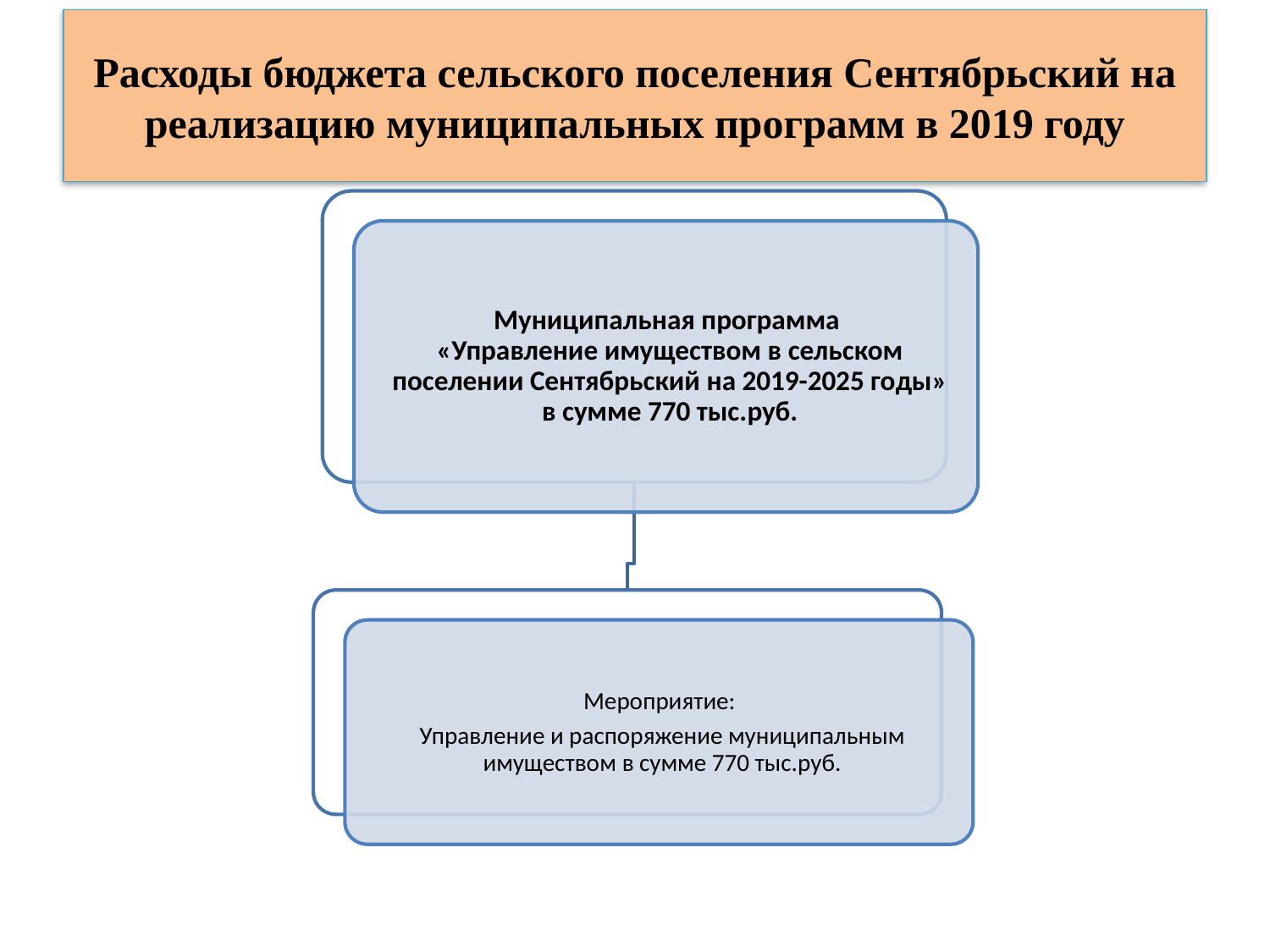

# Расходы бюджета сельского поселения Сентябрьский на реализацию муниципальных программ в 2019 году
Муниципальная программа
«Управление имуществом в сельском поселении Сентябрьский на 2019-2025 годы»
в сумме 770 тыс.руб.
Мероприятие:
Управление и распоряжение муниципальным имуществом в сумме 770 тыс.руб.